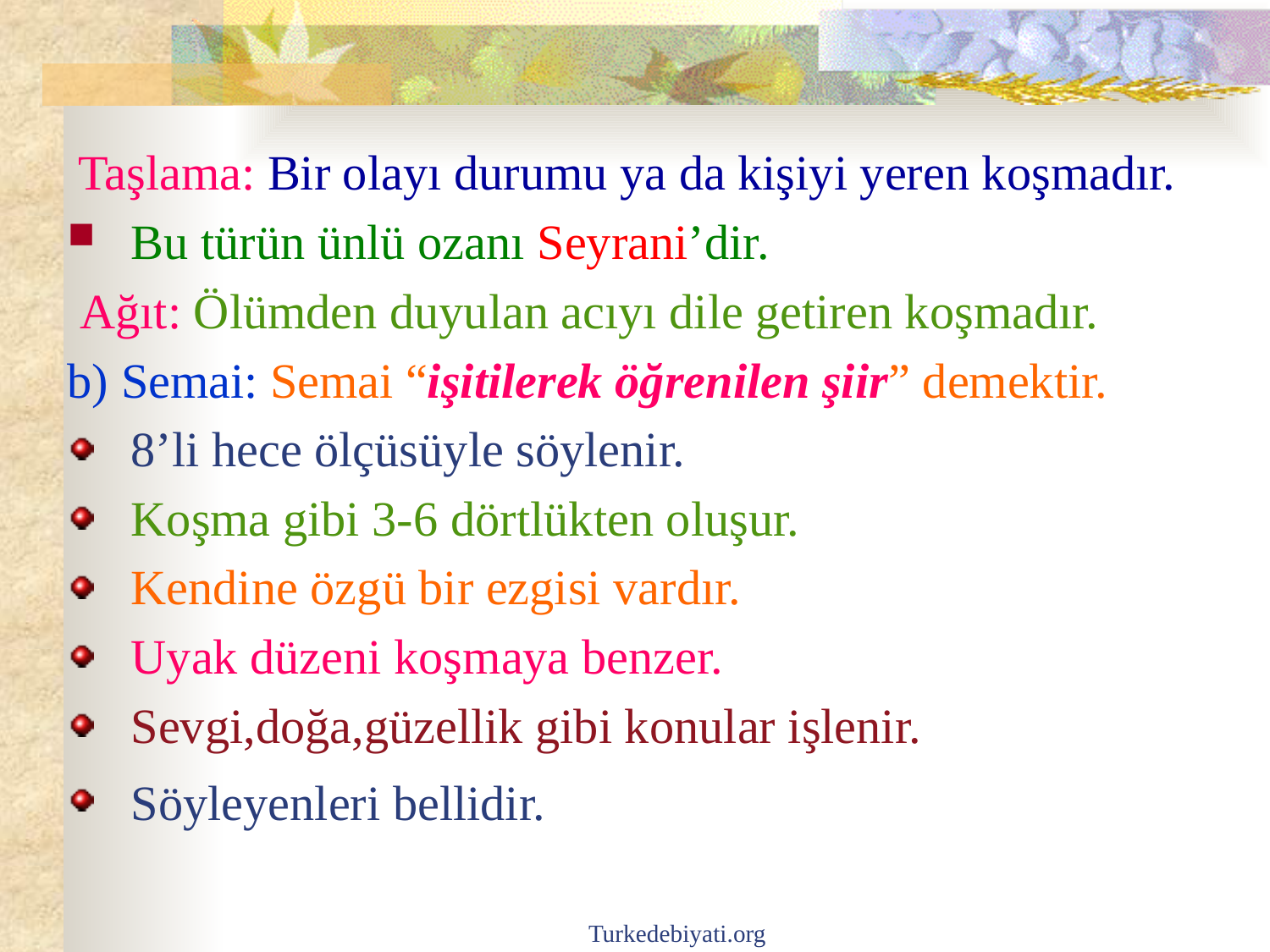

Taşlama: Bir olayı durumu ya da kişiyi yeren koşmadır.
Bu türün ünlü ozanı Seyrani’dir.
 Ağıt: Ölümden duyulan acıyı dile getiren koşmadır.
b) Semai: Semai “işitilerek öğrenilen şiir” demektir.
8’li hece ölçüsüyle söylenir.
Koşma gibi 3-6 dörtlükten oluşur.
Kendine özgü bir ezgisi vardır.
Uyak düzeni koşmaya benzer.
Sevgi,doğa,güzellik gibi konular işlenir.
Söyleyenleri bellidir.

Turkedebiyati.org